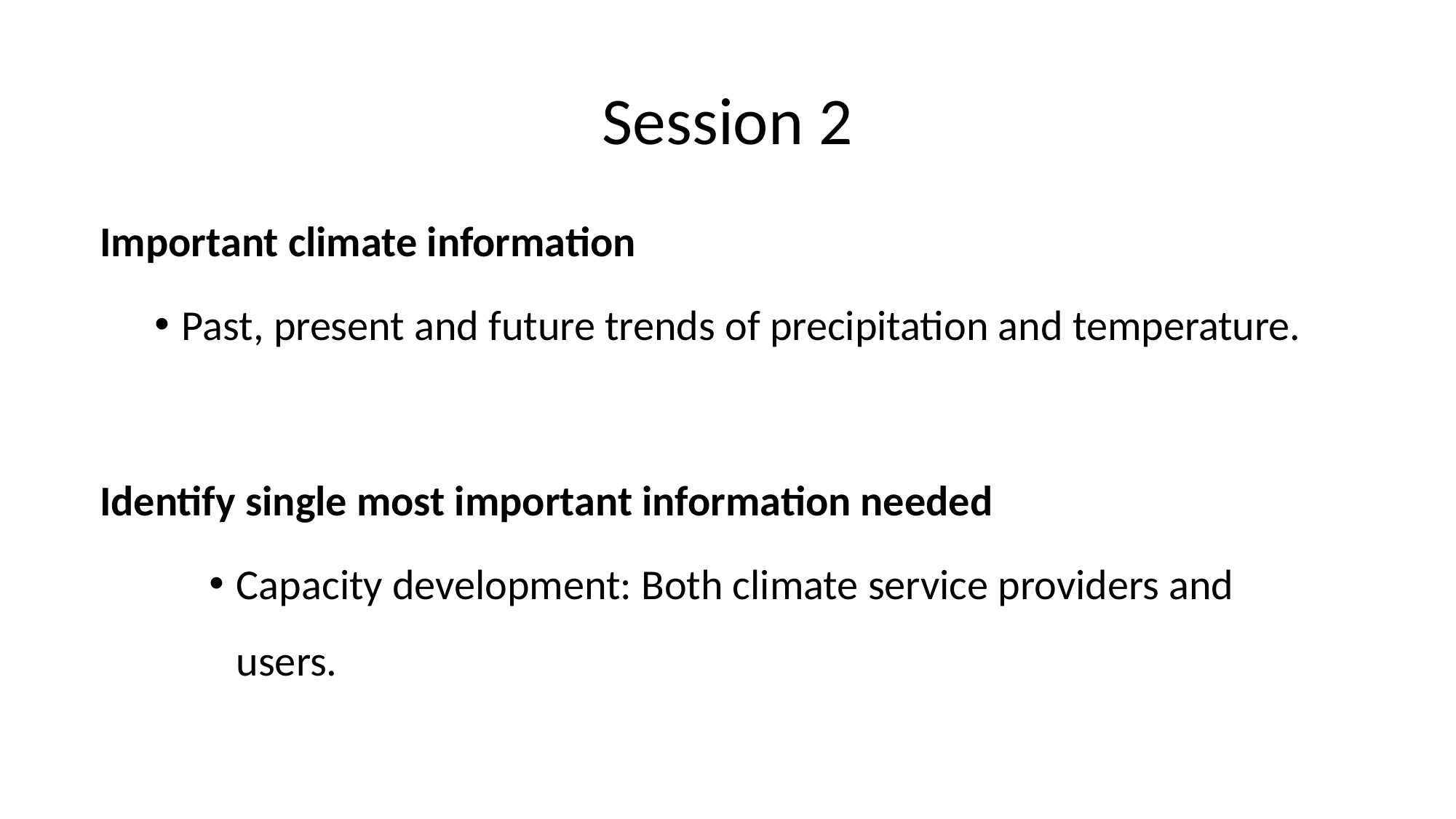

# Session 2
Important climate information
Past, present and future trends of precipitation and temperature.

Identify single most important information needed
Capacity development: Both climate service providers and users.